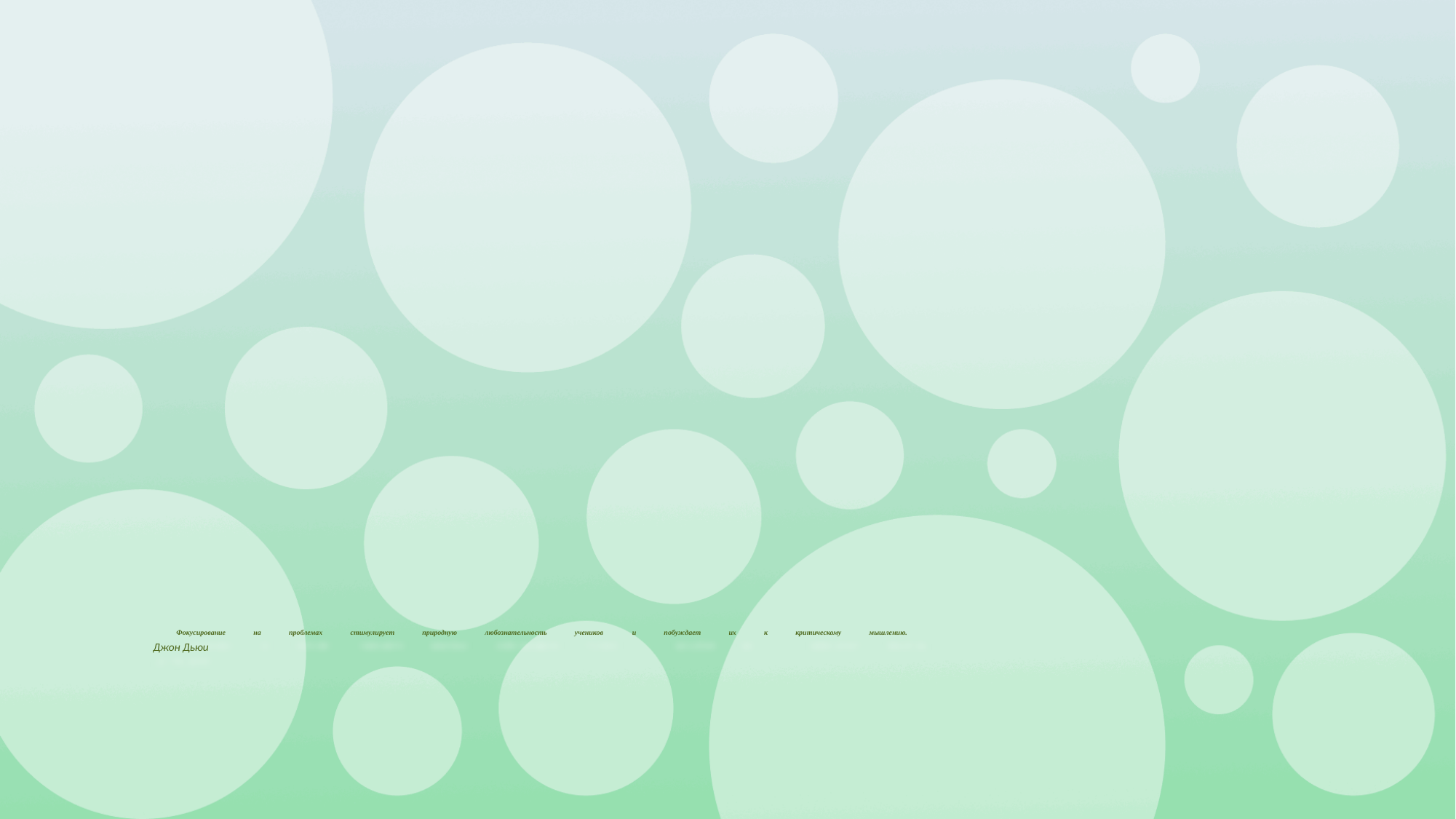

# Фокусирование на проблемах стимулирует природную любознательность учеников и побуждает их к критическому мышлению. Джон Дьюи